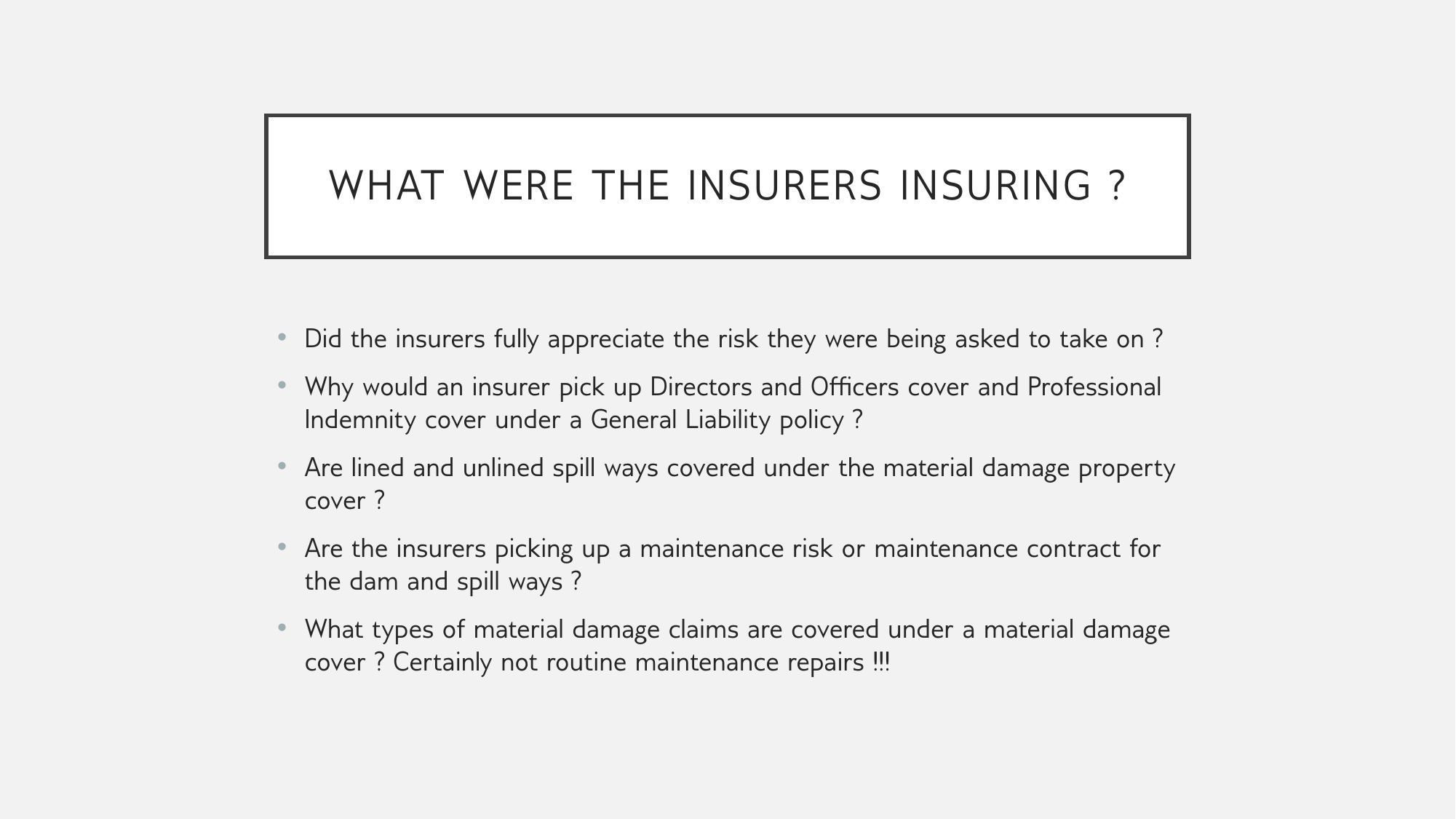

# What were the insurers Insuring ?
Did the insurers fully appreciate the risk they were being asked to take on ?
Why would an insurer pick up Directors and Officers cover and Professional Indemnity cover under a General Liability policy ?
Are lined and unlined spill ways covered under the material damage property cover ?
Are the insurers picking up a maintenance risk or maintenance contract for the dam and spill ways ?
What types of material damage claims are covered under a material damage cover ? Certainly not routine maintenance repairs !!!